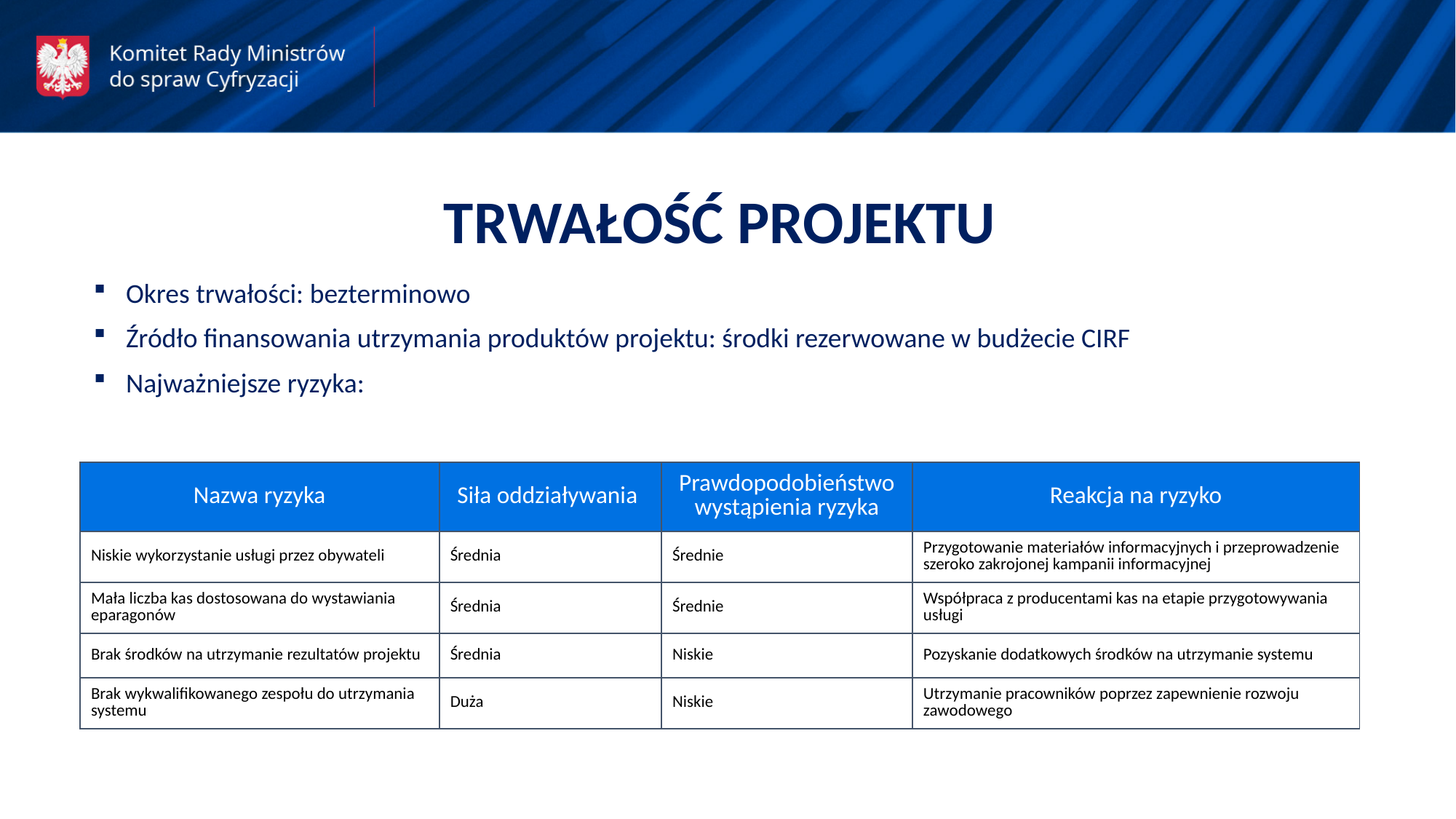

TRWAŁOŚĆ PROJEKTU
Okres trwałości: bezterminowo
Źródło finansowania utrzymania produktów projektu: środki rezerwowane w budżecie CIRF
Najważniejsze ryzyka:
| Nazwa ryzyka | Siła oddziaływania | Prawdopodobieństwo wystąpienia ryzyka | Reakcja na ryzyko |
| --- | --- | --- | --- |
| Niskie wykorzystanie usługi przez obywateli | Średnia | Średnie | Przygotowanie materiałów informacyjnych i przeprowadzenie szeroko zakrojonej kampanii informacyjnej |
| Mała liczba kas dostosowana do wystawiania eparagonów | Średnia | Średnie | Współpraca z producentami kas na etapie przygotowywania usługi |
| Brak środków na utrzymanie rezultatów projektu | Średnia | Niskie | Pozyskanie dodatkowych środków na utrzymanie systemu |
| Brak wykwalifikowanego zespołu do utrzymania systemu | Duża | Niskie | Utrzymanie pracowników poprzez zapewnienie rozwoju zawodowego |